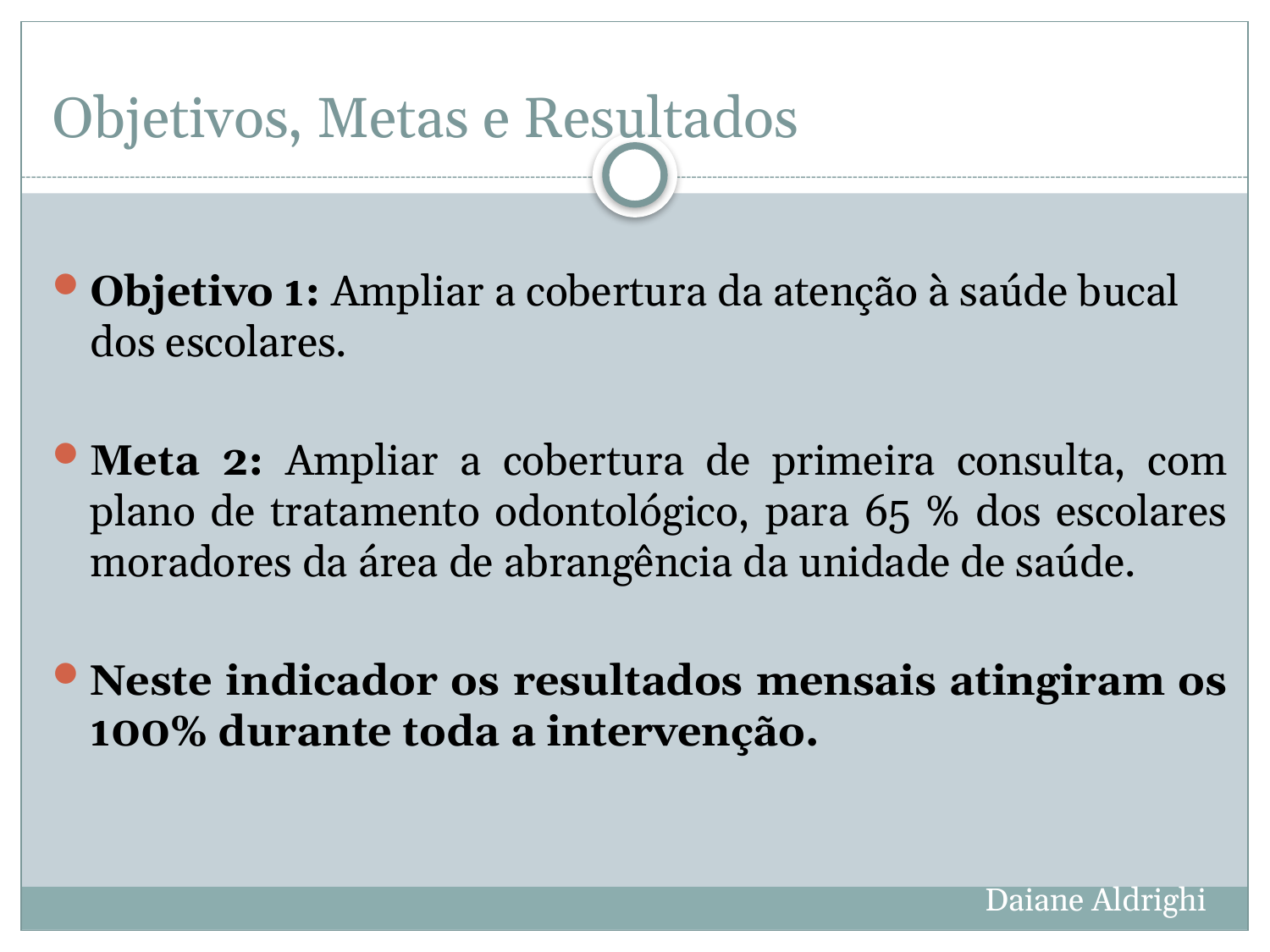

# Objetivos, Metas e Resultados

Objetivo 1: Ampliar a cobertura da atenção à saúde bucal dos escolares.

Meta 2: Ampliar a cobertura de primeira consulta, com plano de tratamento odontológico, para 65 % dos escolares moradores da área de abrangência da unidade de saúde.

Neste indicador os resultados mensais atingiram os 100% durante toda a intervenção.

Daiane Aldrighi